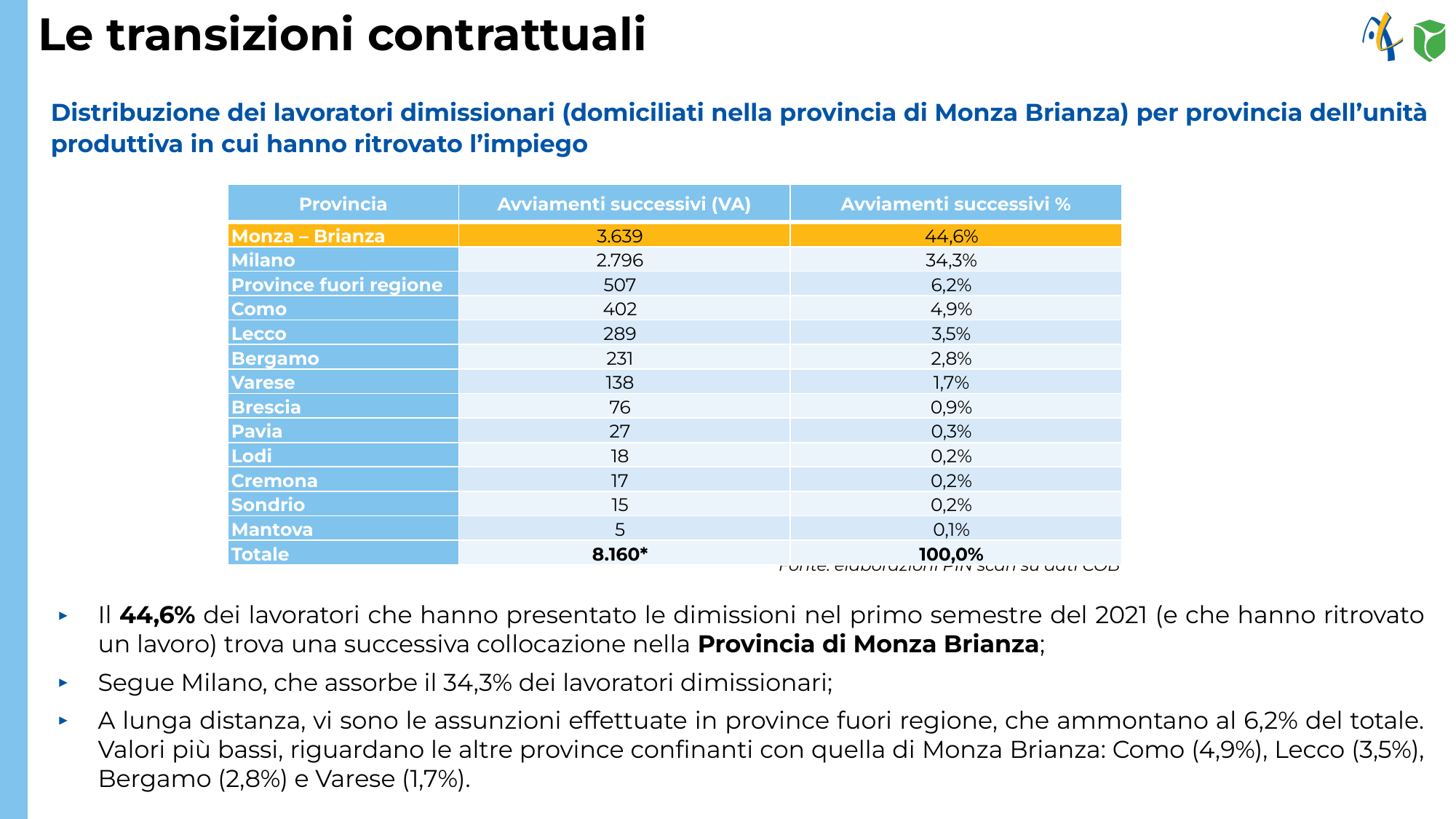

Le transizioni contrattuali
Distribuzione dei lavoratori dimissionari (domiciliati nella provincia di Monza Brianza) per provincia dell’unità produttiva in cui hanno ritrovato l’impiego
| Provincia | Avviamenti successivi (VA) | Avviamenti successivi % |
| --- | --- | --- |
| Monza – Brianza | 3.639 | 44,6% |
| Milano | 2.796 | 34,3% |
| Province fuori regione | 507 | 6,2% |
| Como | 402 | 4,9% |
| Lecco | 289 | 3,5% |
| Bergamo | 231 | 2,8% |
| Varese | 138 | 1,7% |
| Brescia | 76 | 0,9% |
| Pavia | 27 | 0,3% |
| Lodi | 18 | 0,2% |
| Cremona | 17 | 0,2% |
| Sondrio | 15 | 0,2% |
| Mantova | 5 | 0,1% |
| Totale | 8.160\* | 100,0% |

Fonte: elaborazioni PIN scarl su dati COB
Il 44,6% dei lavoratori che hanno presentato le dimissioni nel primo semestre del 2021 (e che hanno ritrovato un lavoro) trova una successiva collocazione nella Provincia di Monza Brianza;
Segue Milano, che assorbe il 34,3% dei lavoratori dimissionari;
A lunga distanza, vi sono le assunzioni effettuate in province fuori regione, che ammontano al 6,2% del totale. Valori più bassi, riguardano le altre province confinanti con quella di Monza Brianza: Como (4,9%), Lecco (3,5%), Bergamo (2,8%) e Varese (1,7%).